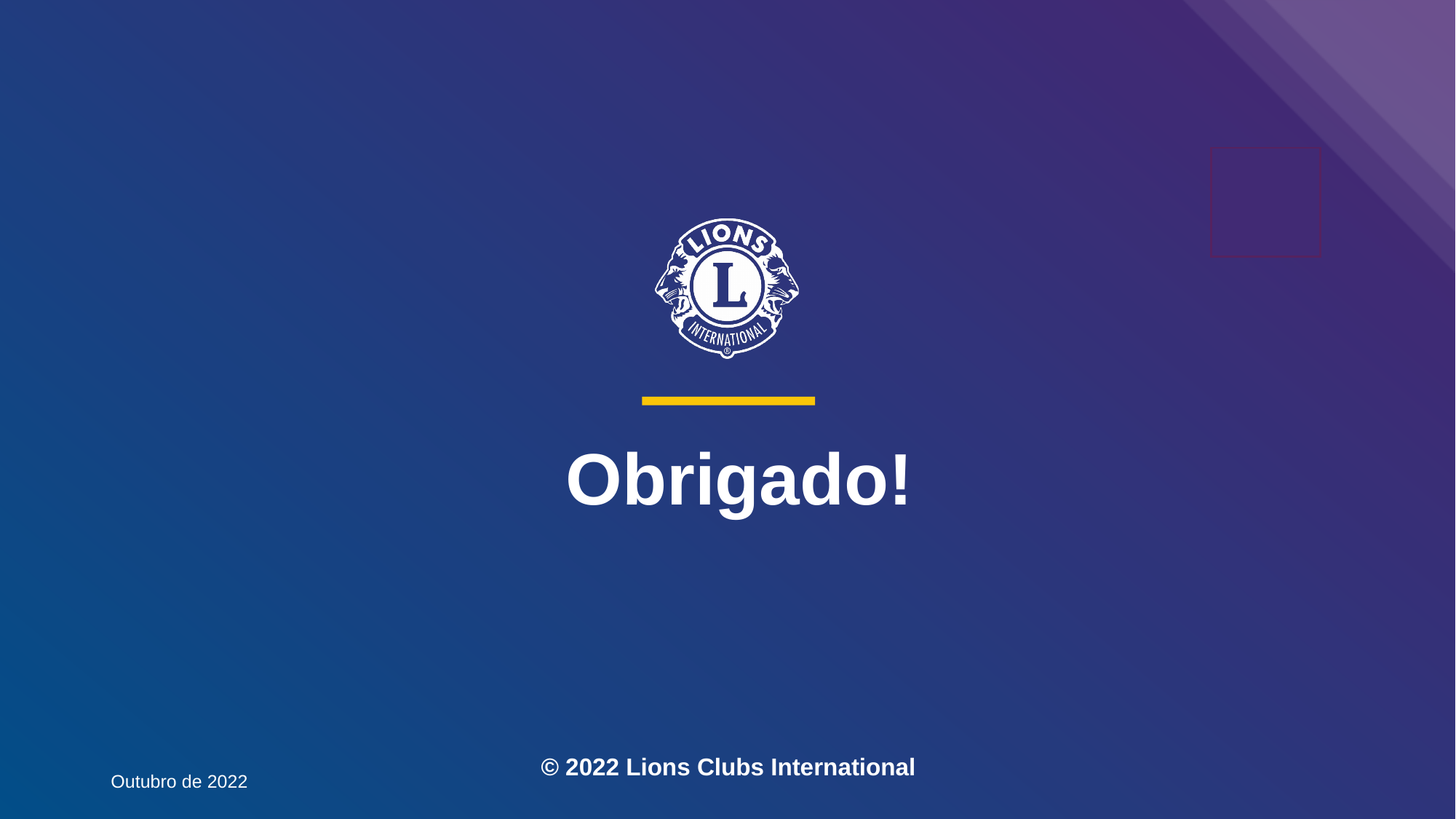

# Obrigado!
© 2022 Lions Clubs International
Outubro de 2022